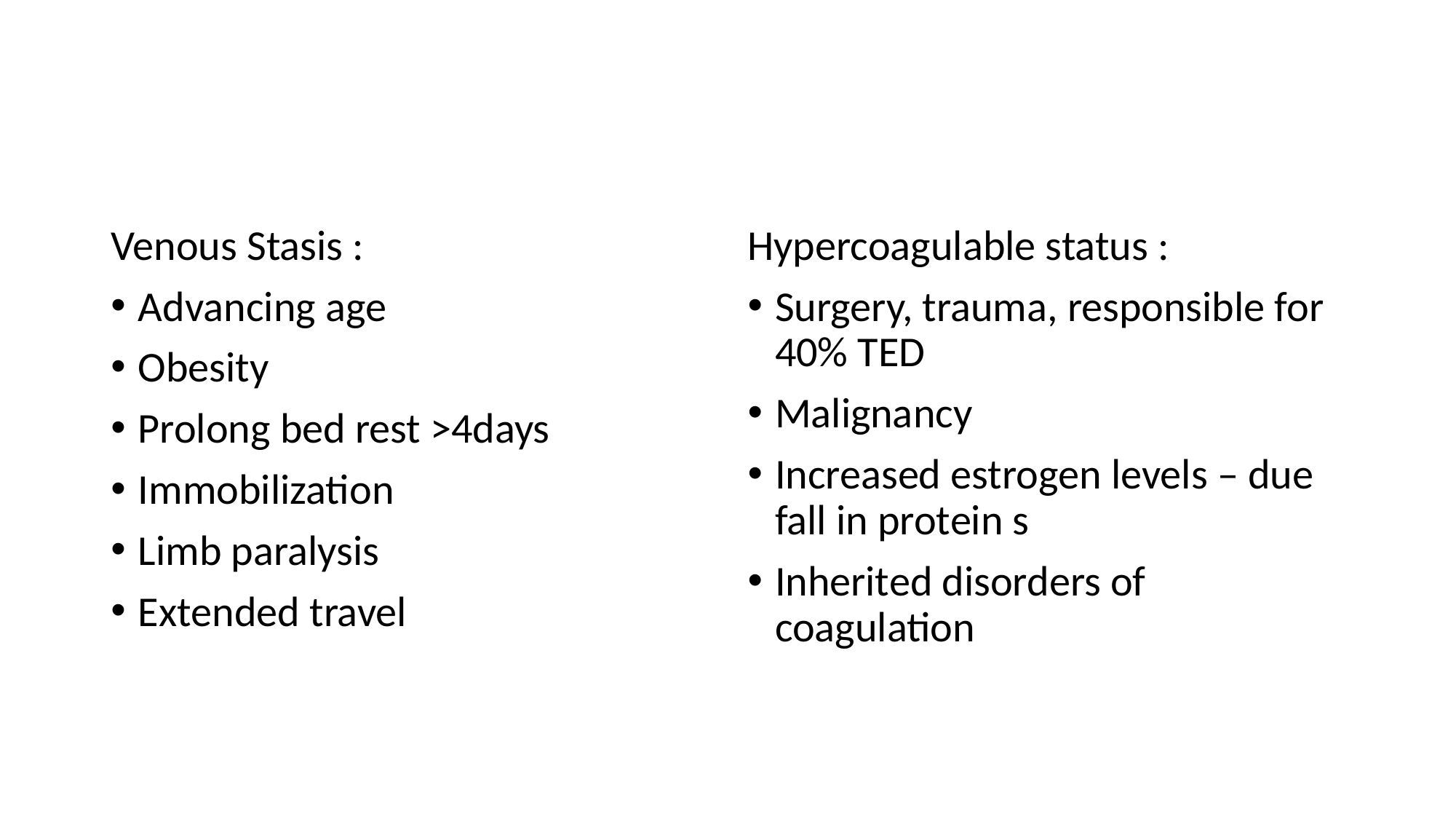

#
Venous Stasis :
Advancing age
Obesity
Prolong bed rest >4days
Immobilization
Limb paralysis
Extended travel

Hypercoagulable status :
Surgery, trauma, responsible for 40% TED
Malignancy
Increased estrogen levels – due fall in protein s
Inherited disorders of coagulation